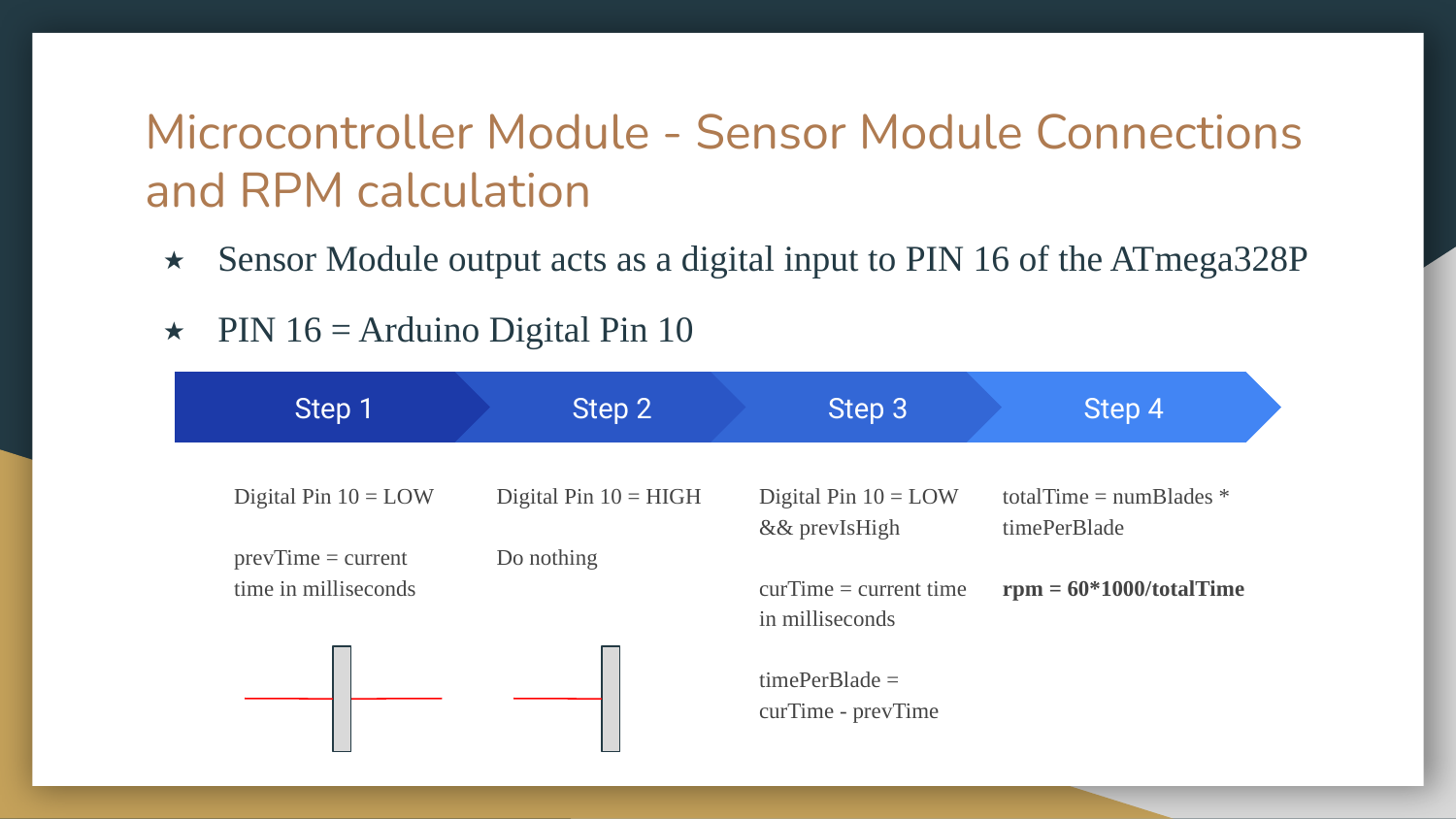

# Microcontroller Module - Sensor Module Connections and RPM calculation
Sensor Module output acts as a digital input to PIN 16 of the ATmega328P
PIN 16 = Arduino Digital Pin 10
Step 2
Digital Pin 10 = HIGH

Do nothing
Step 3
Digital Pin 10 = LOW
&& prevIsHigh

curTime = current time in milliseconds

timePerBlade = curTime - prevTime

Step 4
totalTime = numBlades * timePerBlade

rpm = 60*1000/totalTime
Step 1
Digital Pin 10 = LOW

prevTime = current time in milliseconds